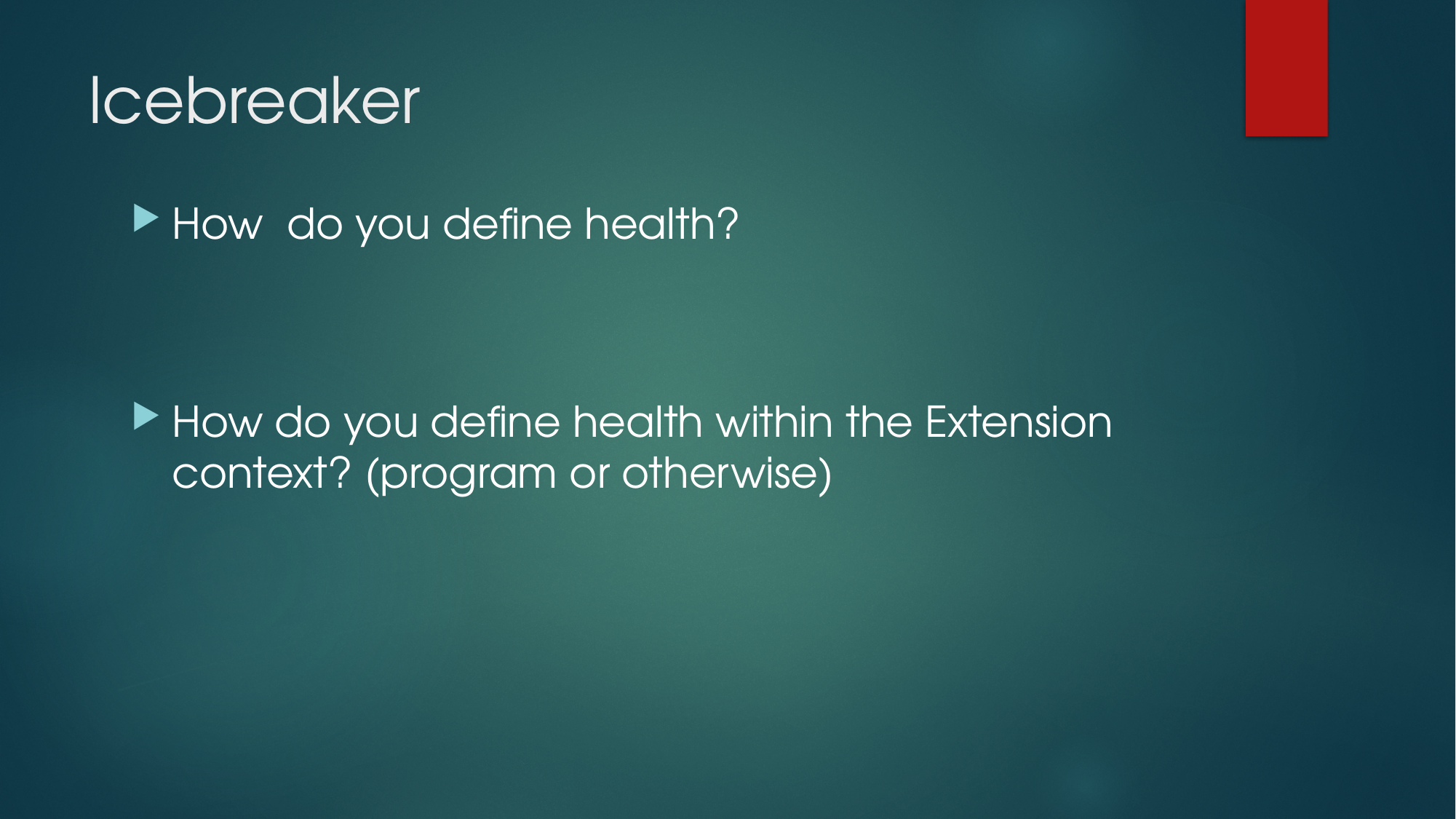

# Icebreaker
How  do you define health?

How do you define health within the Extension context? (program or otherwise)